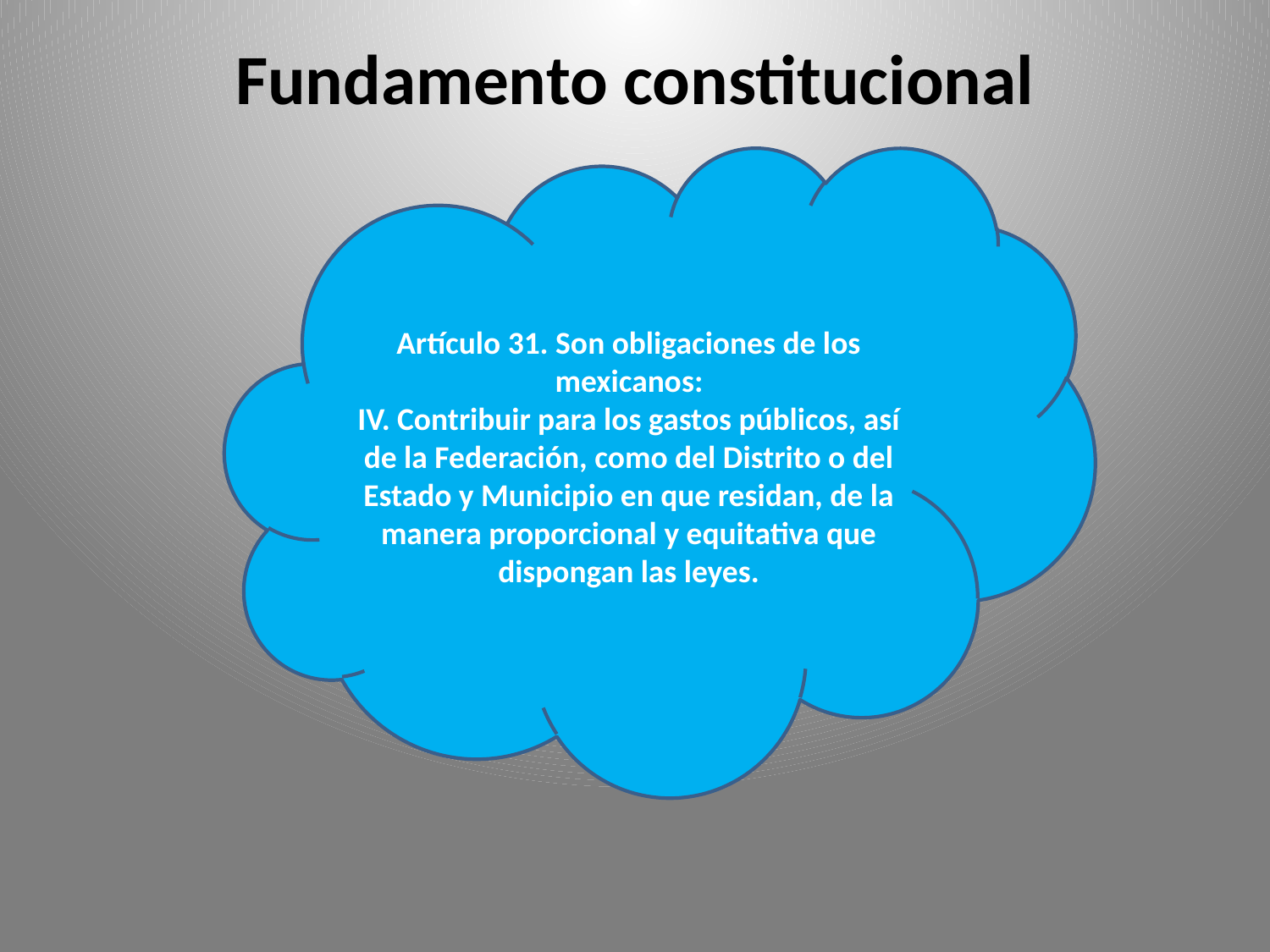

# Fundamento constitucional
Artículo 31. Son obligaciones de los mexicanos:
IV. Contribuir para los gastos públicos, así de la Federación, como del Distrito o del Estado y Municipio en que residan, de la manera proporcional y equitativa que dispongan las leyes.